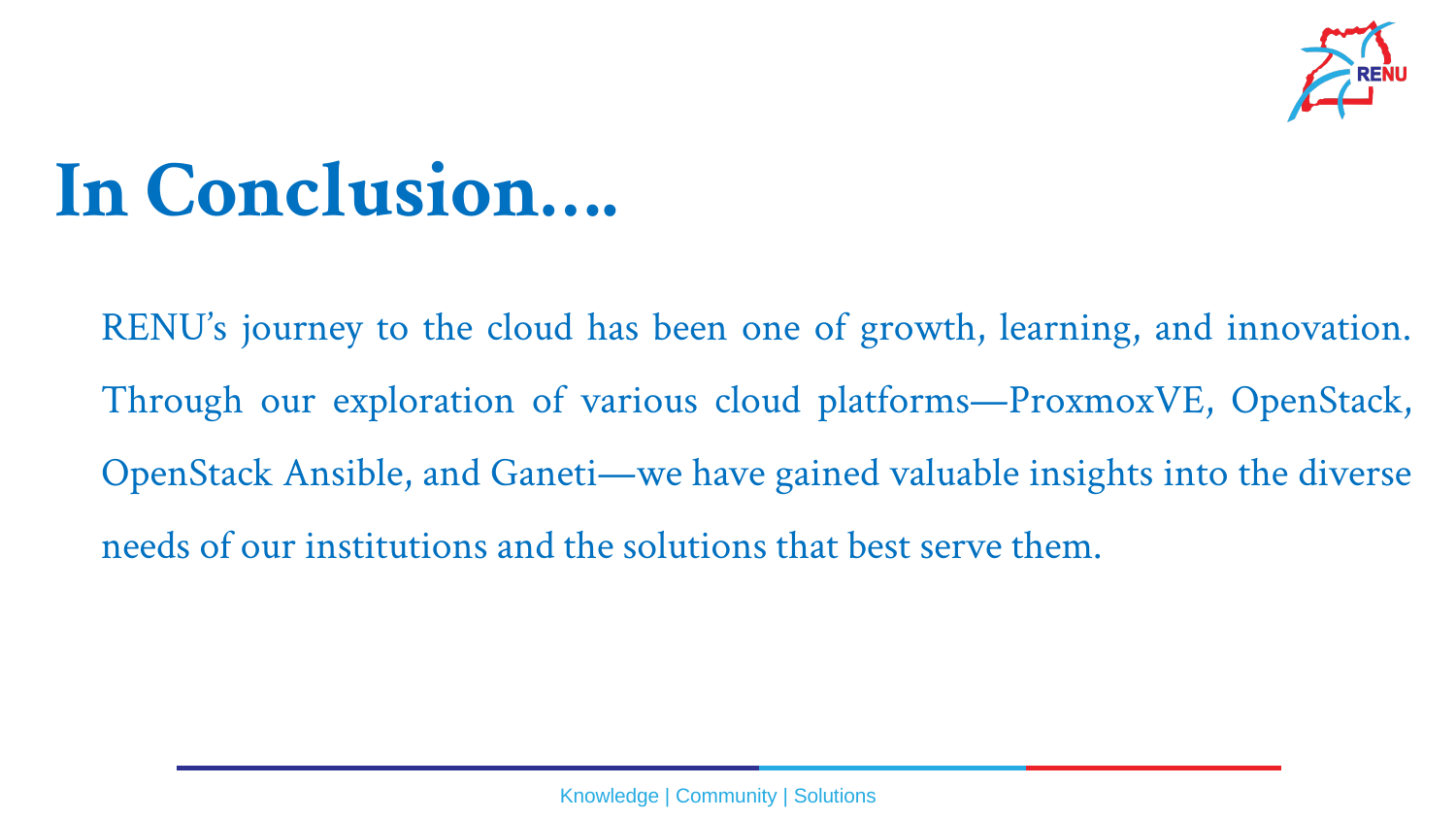

In Conclusion….
RENU’s journey to the cloud has been one of growth, learning, and innovation. Through our exploration of various cloud platforms—ProxmoxVE, OpenStack, OpenStack Ansible, and Ganeti—we have gained valuable insights into the diverse needs of our institutions and the solutions that best serve them.